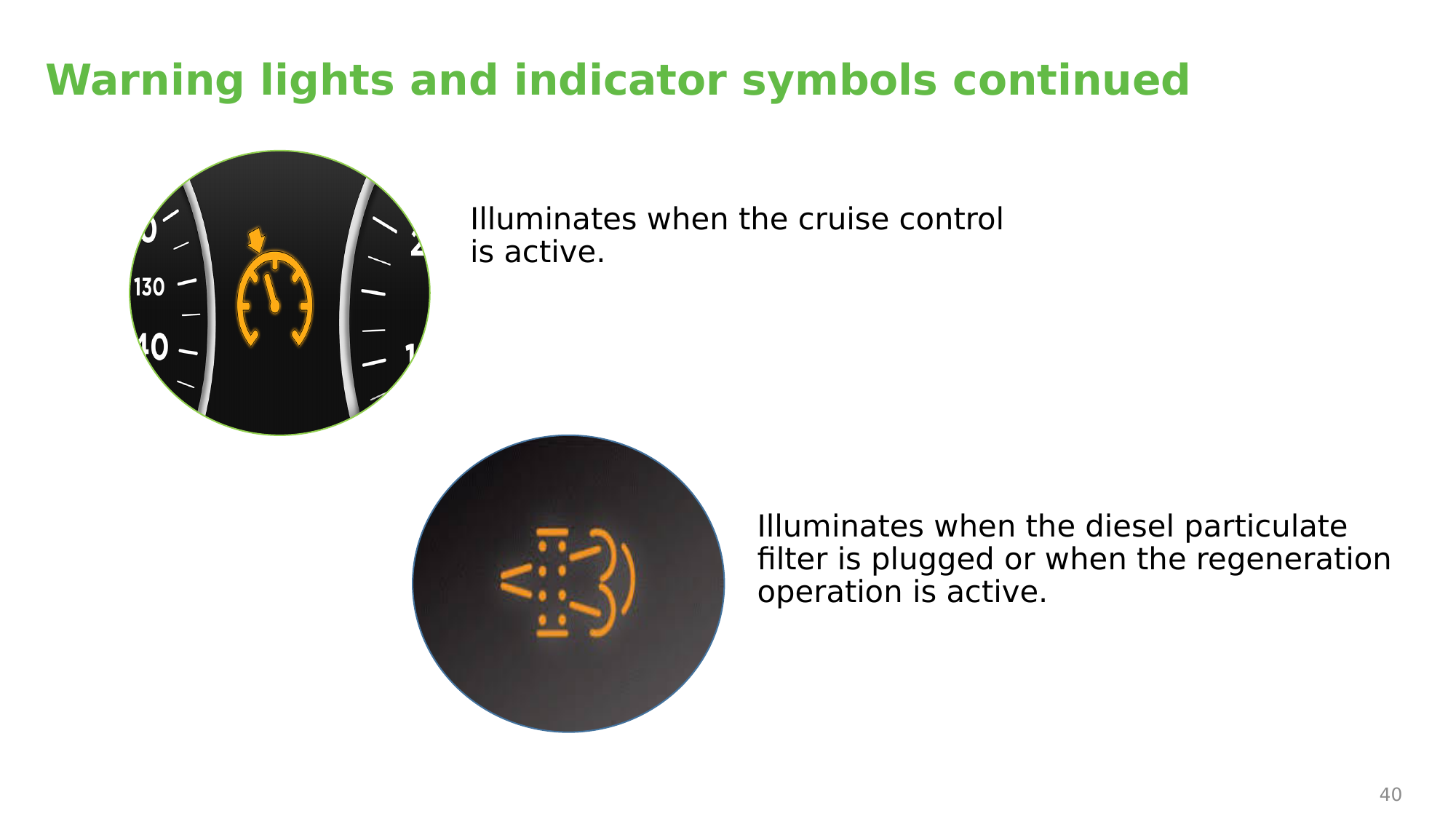

# Warning lights and indicator symbols continued

Illuminates when the cruise control is active.

Illuminates when the diesel particulate filter is plugged or when the regeneration operation is active.
40